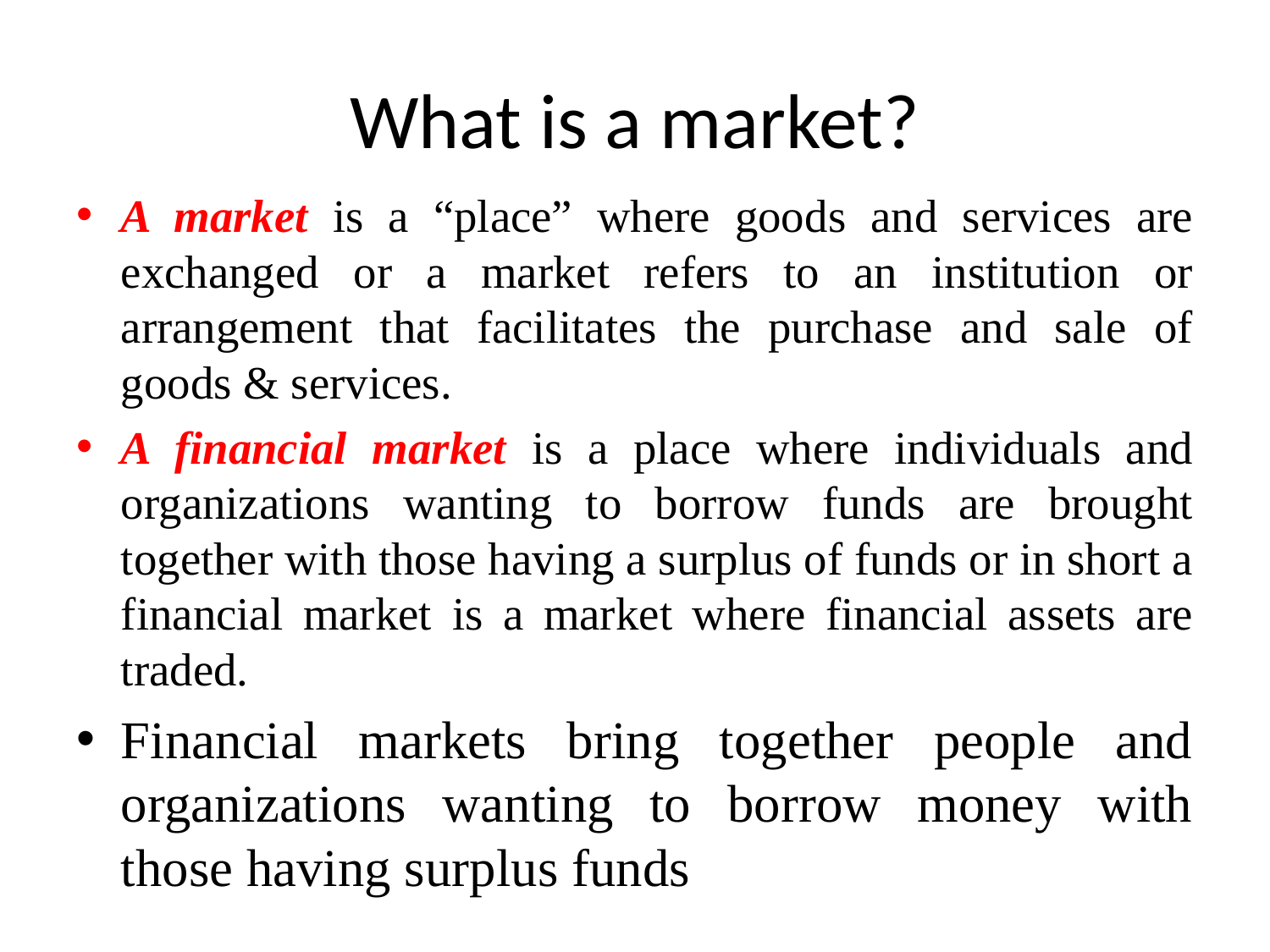

# What is a market?
A market is a “place” where goods and services are exchanged or a market refers to an institution or arrangement that facilitates the purchase and sale of goods & services.
A financial market is a place where individuals and organizations wanting to borrow funds are brought together with those having a surplus of funds or in short a financial market is a market where financial assets are traded.
Financial markets bring together people and organizations wanting to borrow money with those having surplus funds